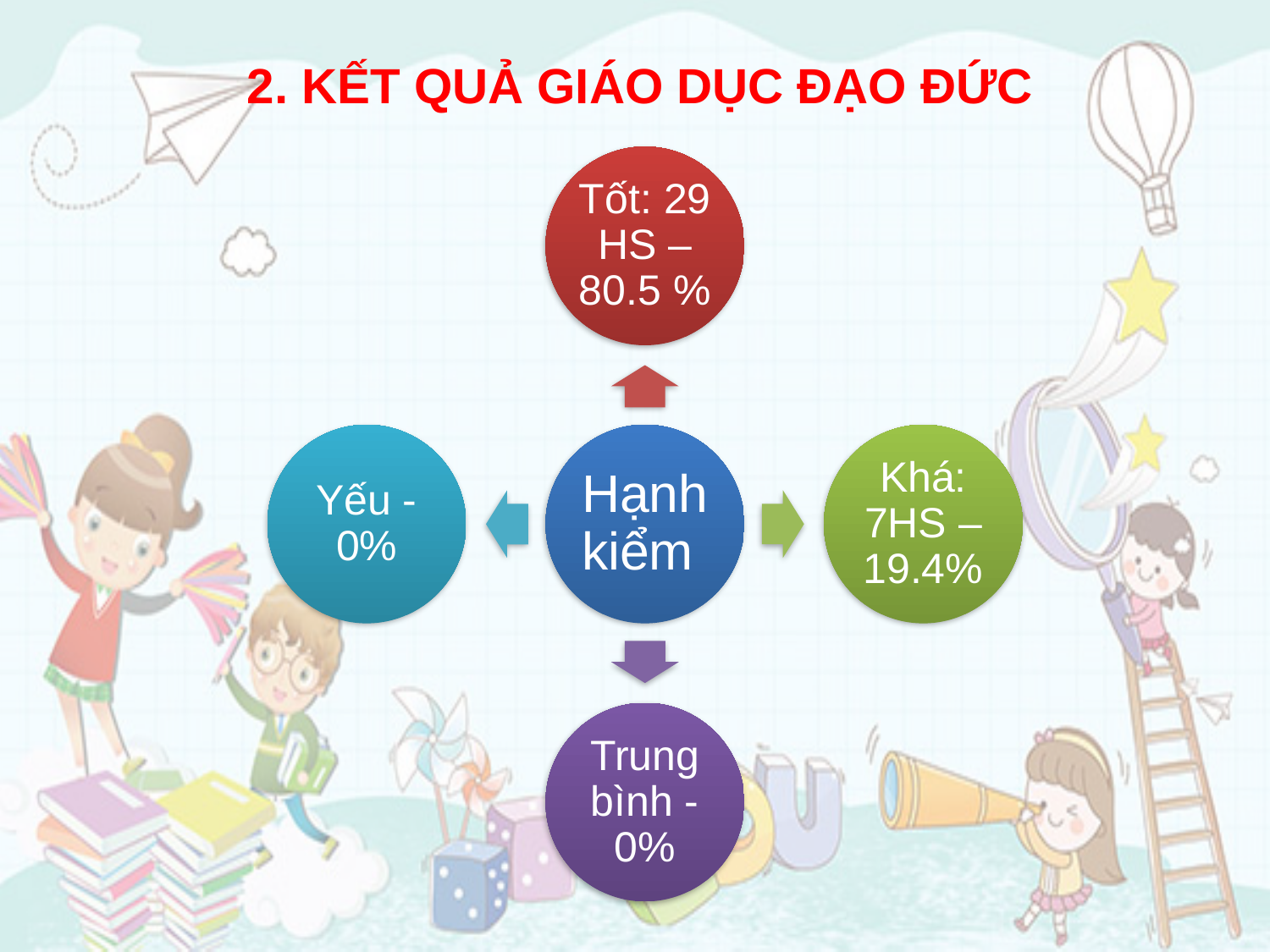

2. KẾT QUẢ GIÁO DỤC ĐẠO ĐỨC
Hạnh kiểm

Tốt: 29 HS – 80.5 %

Khá: 7HS – 19.4%

Trung bình - 0%

Yếu - 0%